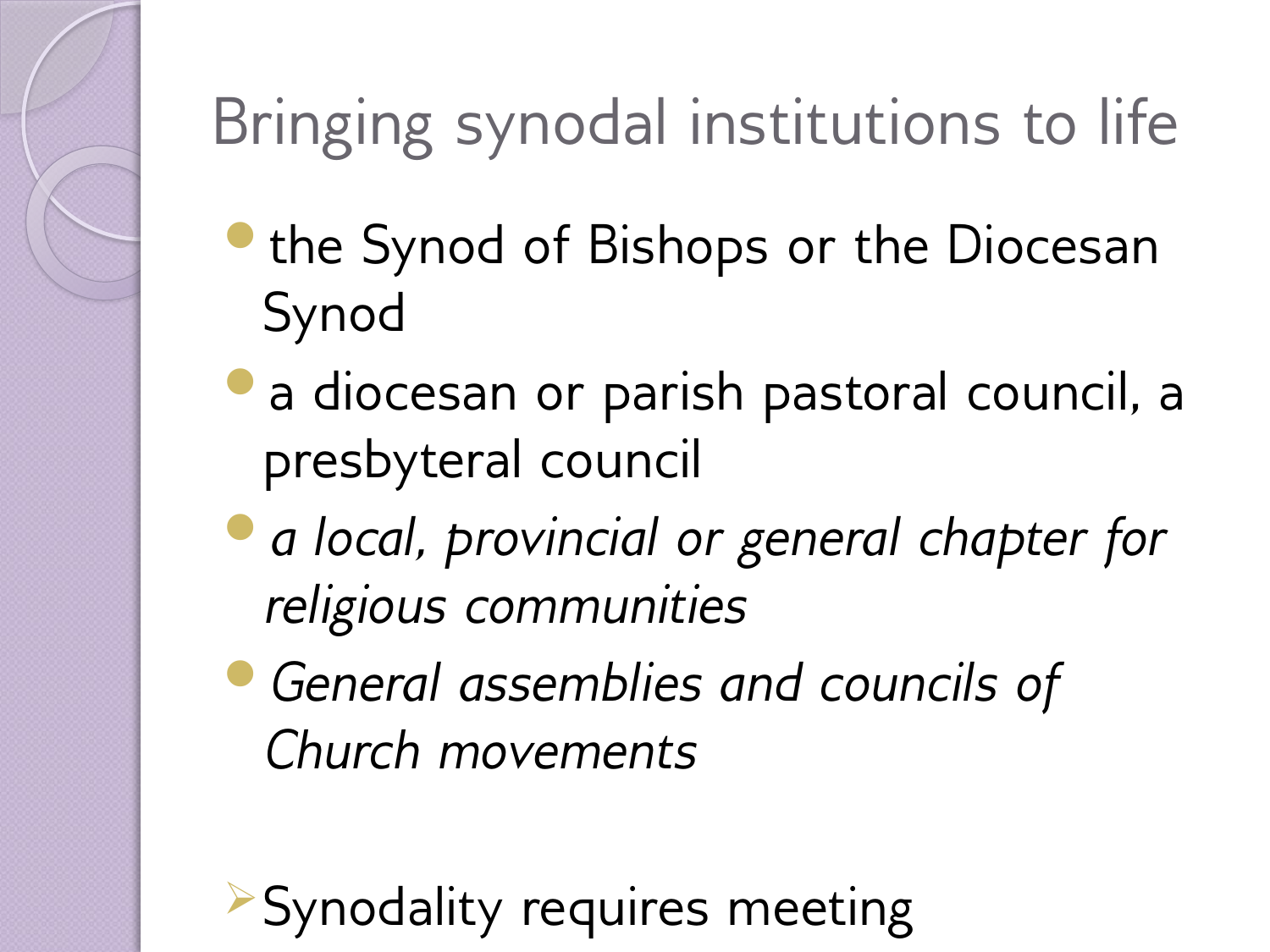

# Bringing synodal institutions to life
the Synod of Bishops or the Diocesan Synod
a diocesan or parish pastoral council, a presbyteral council
a local, provincial or general chapter for religious communities
General assemblies and councils of Church movements

Synodality requires meeting